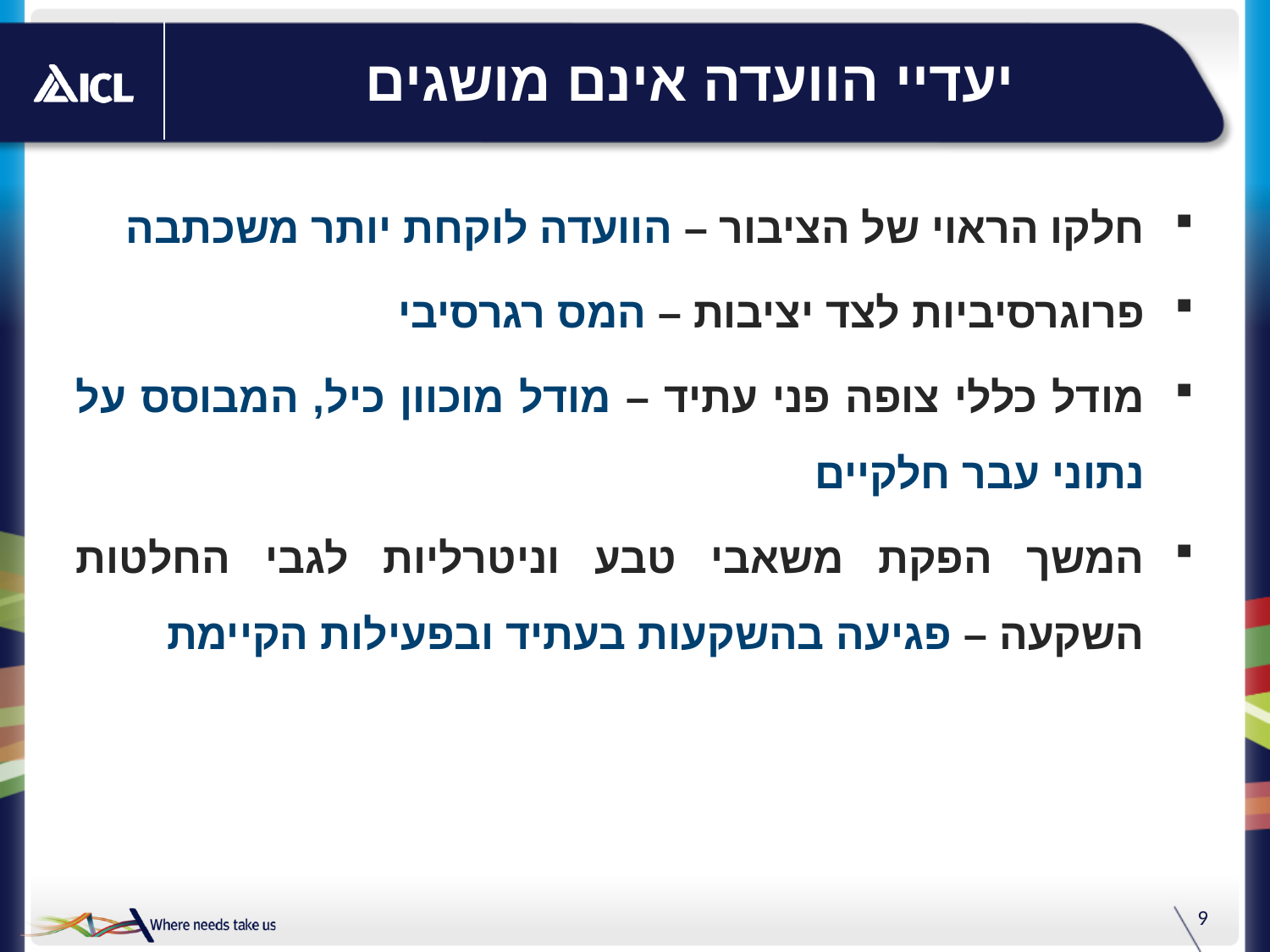

# יעדיי הוועדה אינם מושגים
חלקו הראוי של הציבור – הוועדה לוקחת יותר משכתבה
פרוגרסיביות לצד יציבות – המס רגרסיבי
מודל כללי צופה פני עתיד – מודל מוכוון כיל, המבוסס על נתוני עבר חלקיים
המשך הפקת משאבי טבע וניטרליות לגבי החלטות השקעה – פגיעה בהשקעות בעתיד ובפעילות הקיימת

9